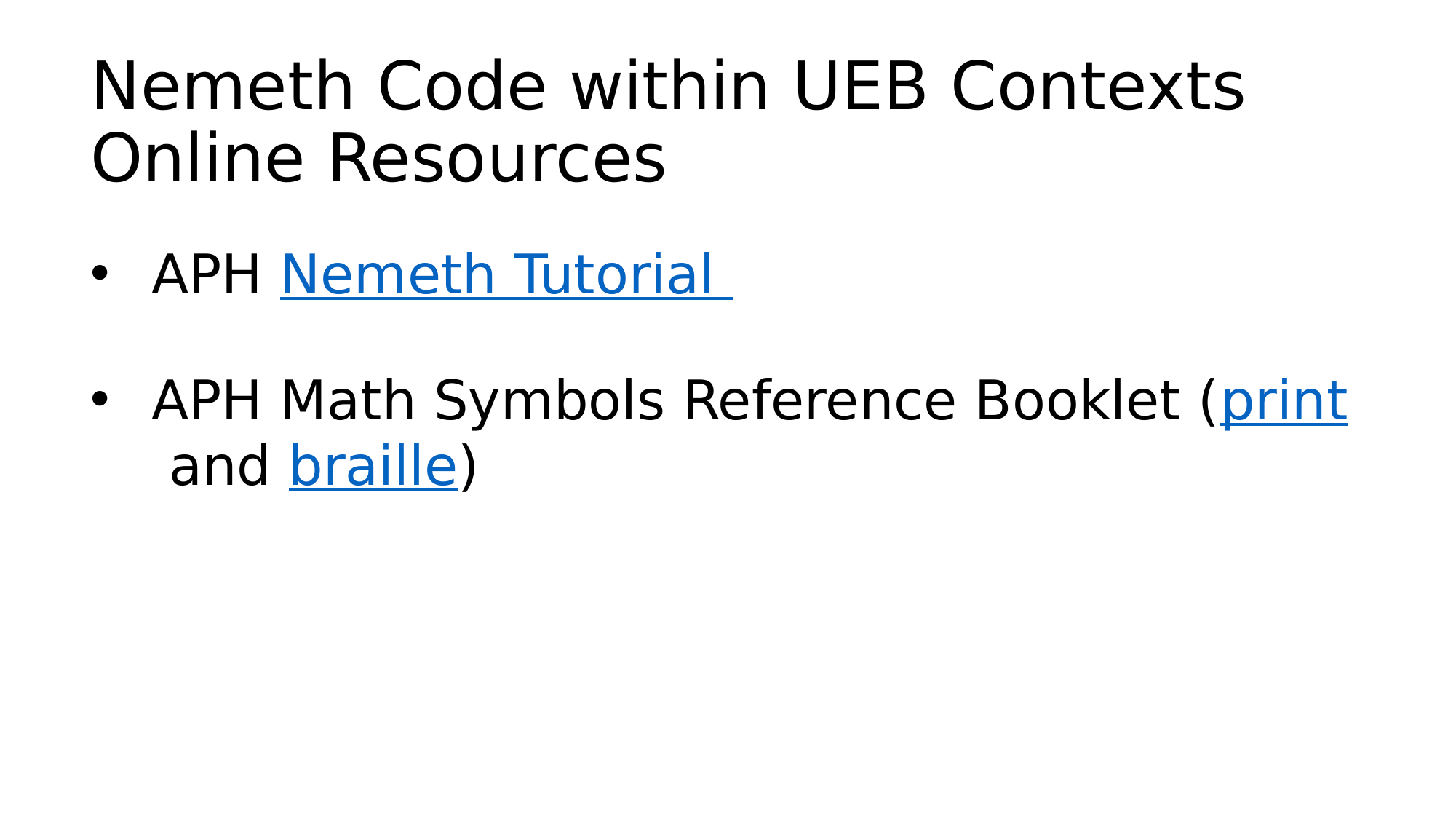

# Nemeth Code within UEB Contexts Online Resources
APH Nemeth Tutorial
APH Math Symbols Reference Booklet (print and braille)